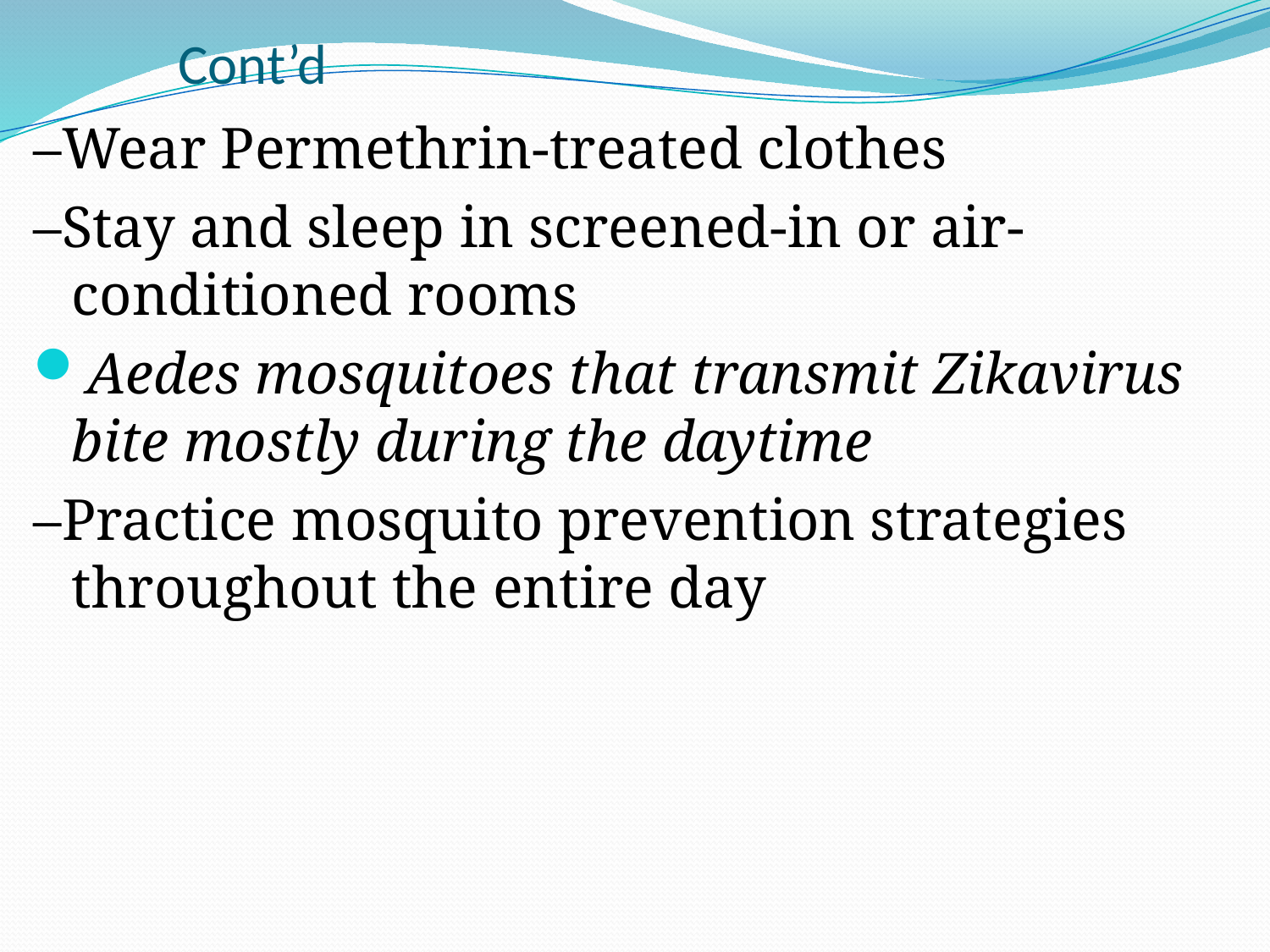

# Cont’d
–Wear Permethrin-treated clothes
–Stay and sleep in screened-in or air-conditioned rooms
Aedes mosquitoes that transmit Zikavirus bite mostly during the daytime
–Practice mosquito prevention strategies throughout the entire day